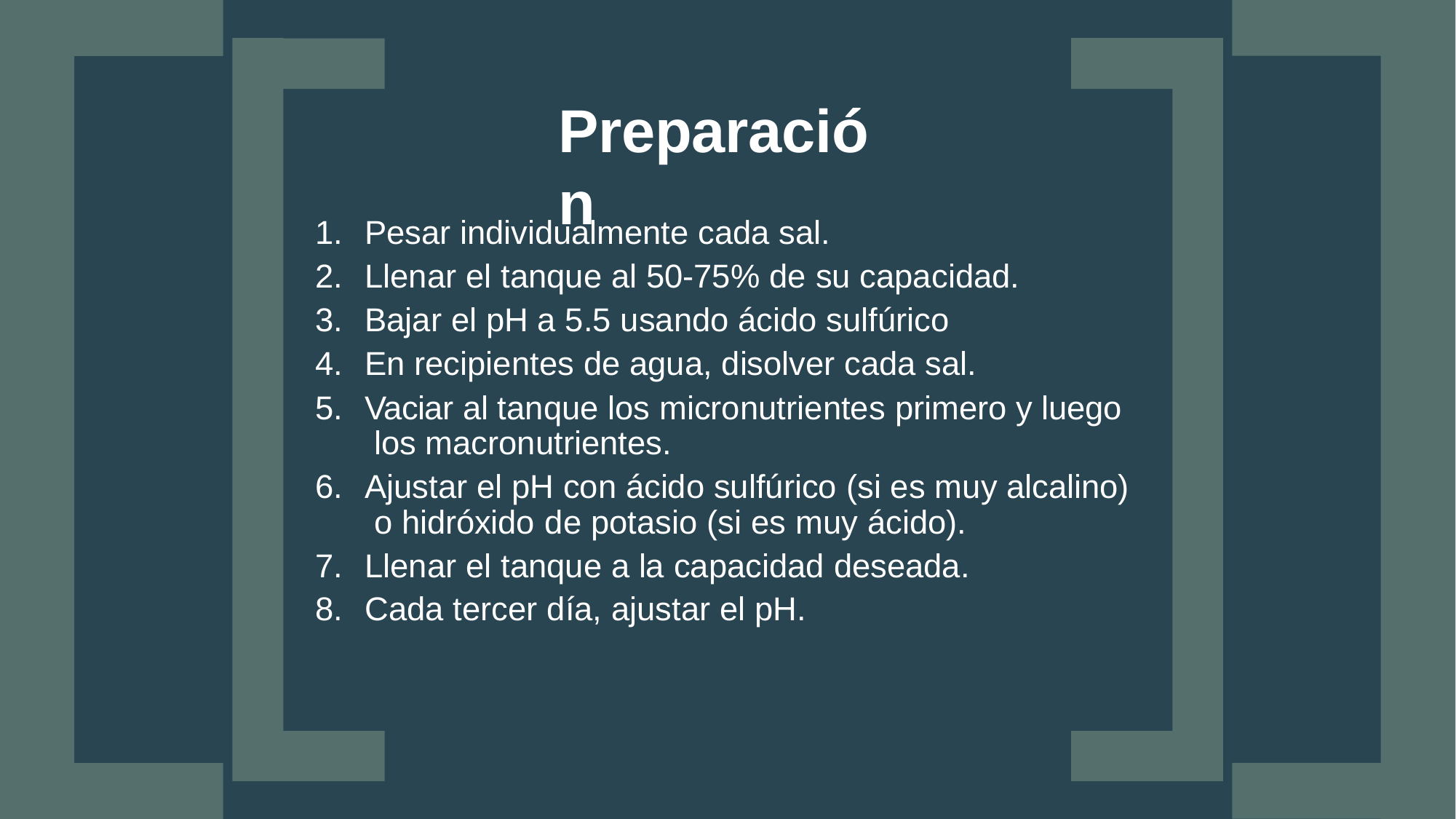

# Preparación
Pesar individualmente cada sal.
Llenar el tanque al 50-75% de su capacidad.
Bajar el pH a 5.5 usando ácido sulfúrico
En recipientes de agua, disolver cada sal.
Vaciar al tanque los micronutrientes primero y luego  los macronutrientes.
Ajustar el pH con ácido sulfúrico (si es muy alcalino)  o hidróxido de potasio (si es muy ácido).
Llenar el tanque a la capacidad deseada.
Cada tercer día, ajustar el pH.